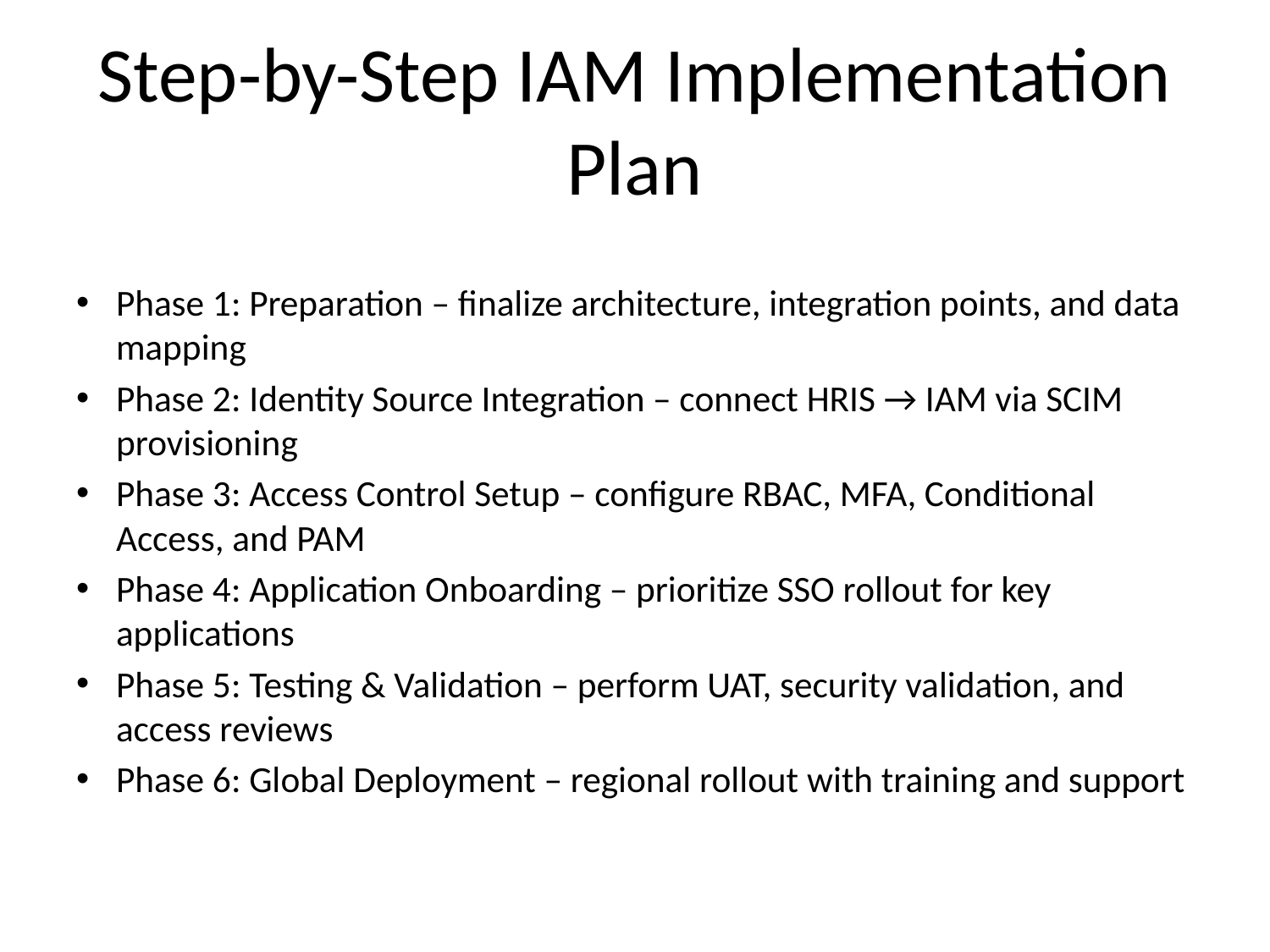

# Step-by-Step IAM Implementation Plan

Phase 1: Preparation – finalize architecture, integration points, and data mapping
Phase 2: Identity Source Integration – connect HRIS → IAM via SCIM provisioning
Phase 3: Access Control Setup – configure RBAC, MFA, Conditional Access, and PAM
Phase 4: Application Onboarding – prioritize SSO rollout for key applications
Phase 5: Testing & Validation – perform UAT, security validation, and access reviews
Phase 6: Global Deployment – regional rollout with training and support